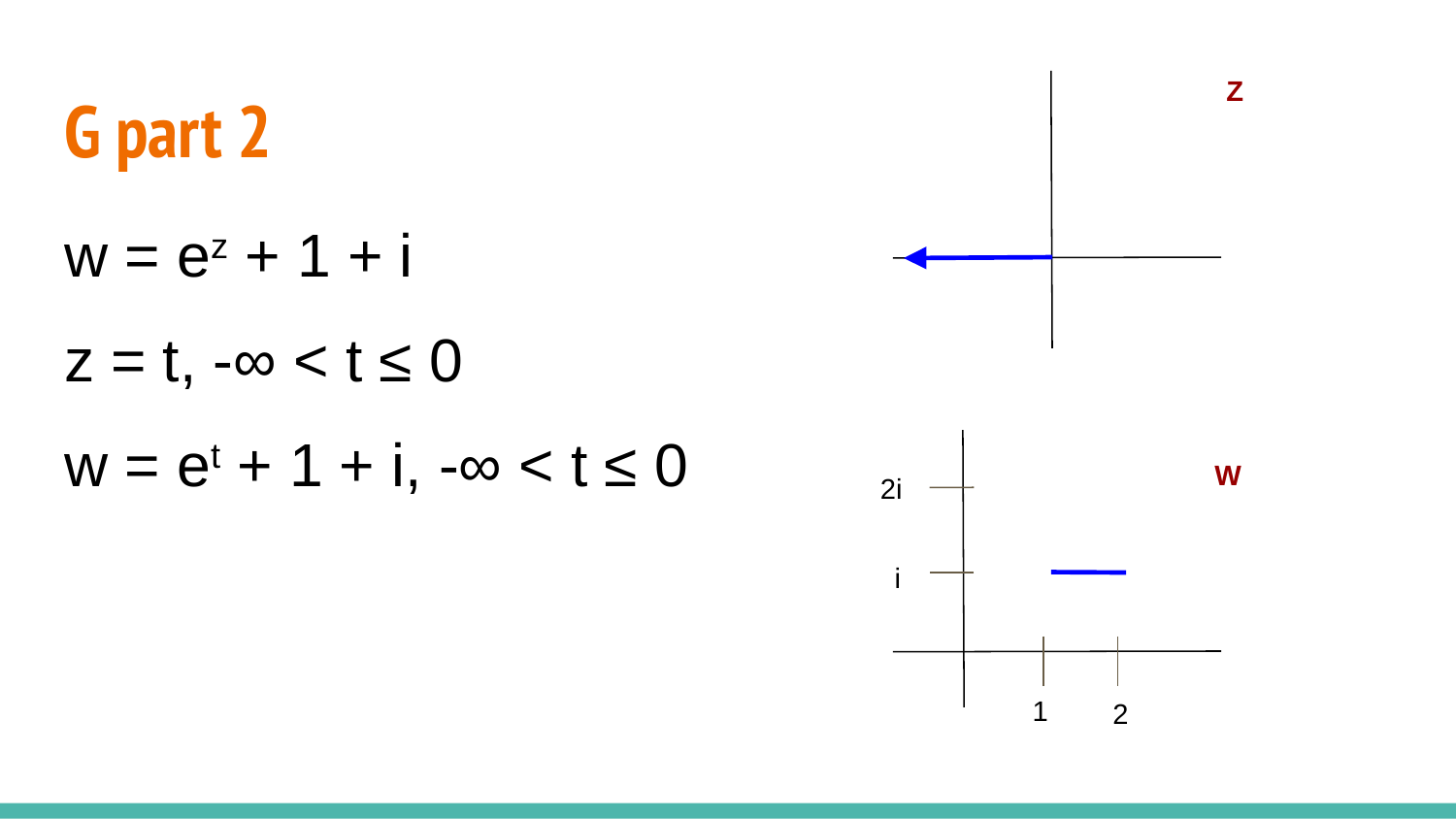

Z
# G part 2
w = ez + 1 + i
z = t, -∞ < t ≤ 0
w = et + 1 + i, -∞ < t ≤ 0

W
2i

i
1
2